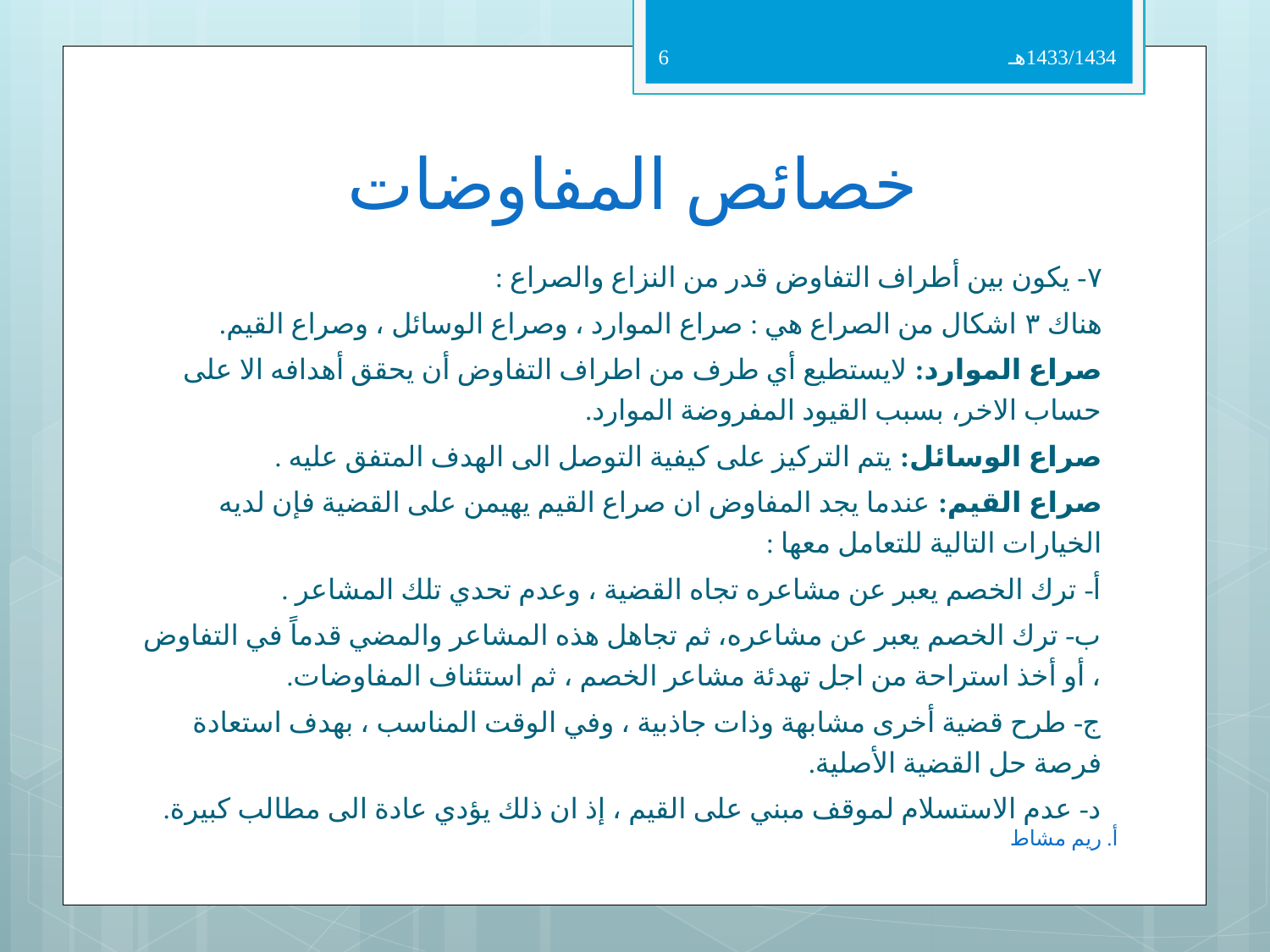

6
1433/1434هـ
# خصائص المفاوضات
٧- يكون بين أطراف التفاوض قدر من النزاع والصراع :
هناك ٣ اشكال من الصراع هي : صراع الموارد ، وصراع الوسائل ، وصراع القيم.
صراع الموارد: لايستطيع أي طرف من اطراف التفاوض أن يحقق أهدافه الا على حساب الاخر، بسبب القيود المفروضة الموارد.
صراع الوسائل: يتم التركيز على كيفية التوصل الى الهدف المتفق عليه .
صراع القيم: عندما يجد المفاوض ان صراع القيم يهيمن على القضية فإن لديه الخيارات التالية للتعامل معها :
أ- ترك الخصم يعبر عن مشاعره تجاه القضية ، وعدم تحدي تلك المشاعر .
ب- ترك الخصم يعبر عن مشاعره، ثم تجاهل هذه المشاعر والمضي قدماً في التفاوض ، أو أخذ استراحة من اجل تهدئة مشاعر الخصم ، ثم استئناف المفاوضات.
ج- طرح قضية أخرى مشابهة وذات جاذبية ، وفي الوقت المناسب ، بهدف استعادة فرصة حل القضية الأصلية.
د- عدم الاستسلام لموقف مبني على القيم ، إذ ان ذلك يؤدي عادة الى مطالب كبيرة.

أ. ريم مشاط